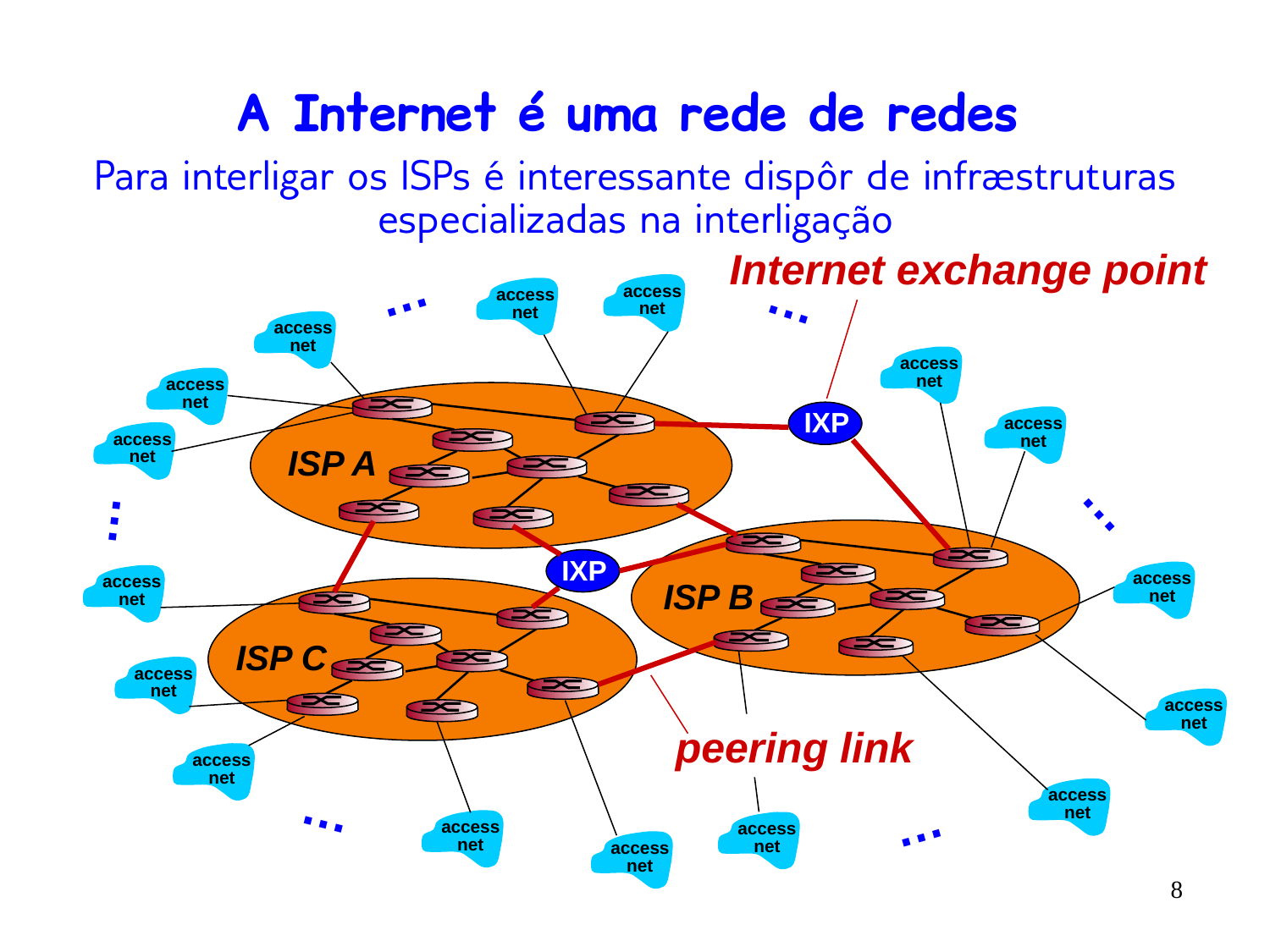

A Internet é uma rede de redes
Para interligar os ISPs é interessante dispôr de infraestruturas especializadas na interligação
Internet exchange point
…
…

access
net

access
net

access
net

access
net

access
net

access
net

access
net
…
…

access
net

access
net

access
net

access
net

access
net

access
net
…

access
net

access
net
…

access
net

ISP A

IXP

ISP B

IXP

ISP C

peering link
8